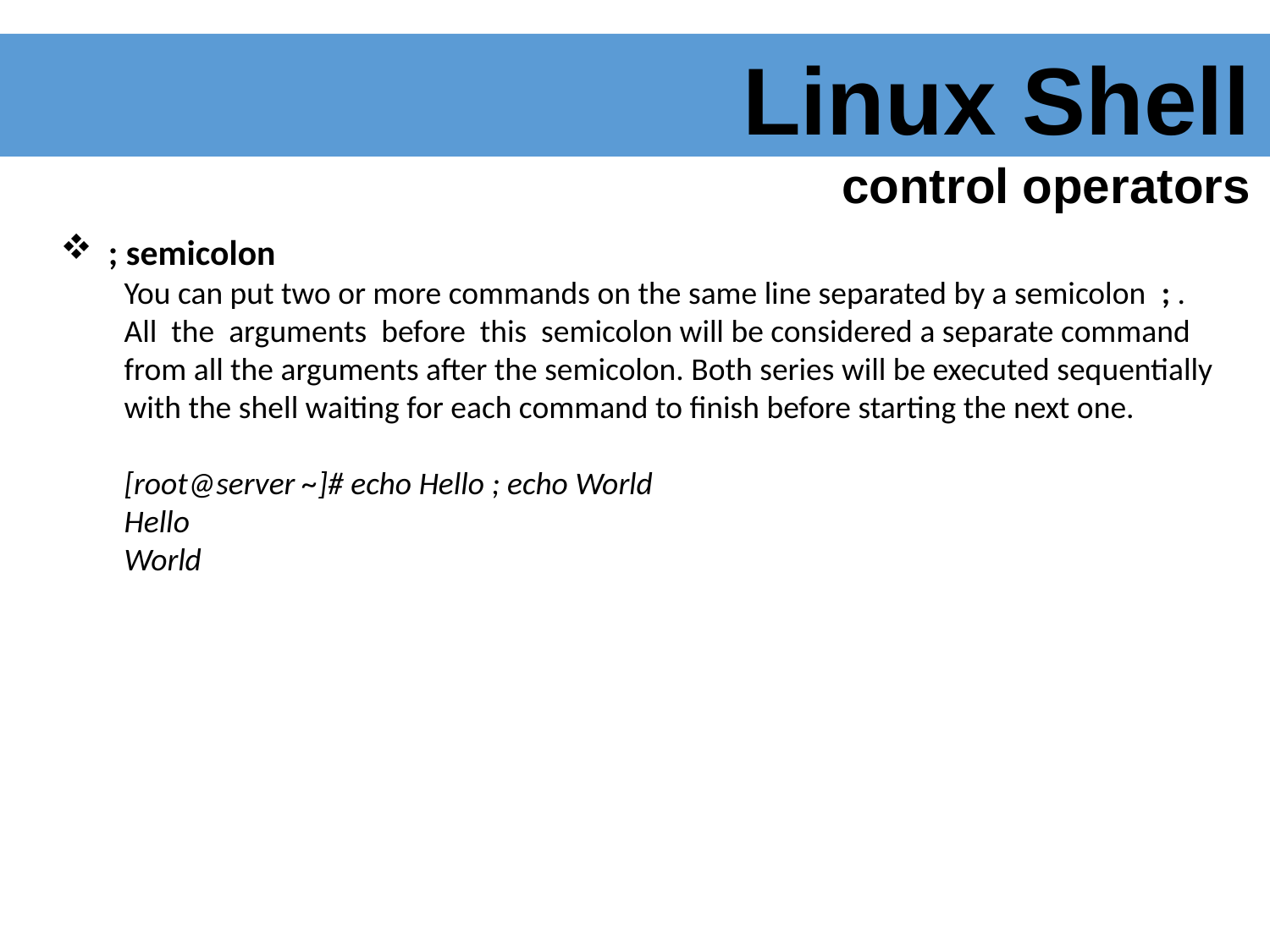

Linux Shell
control operators

 ; semicolon
You can put two or more commands on the same line separated by a semicolon  ; . All  the  arguments  before  this  semicolon will be considered a separate command from all the arguments after the semicolon. Both series will be executed sequentially with the shell waiting for each command to finish before starting the next one.

[root@server ~]# echo Hello ; echo World
Hello
World